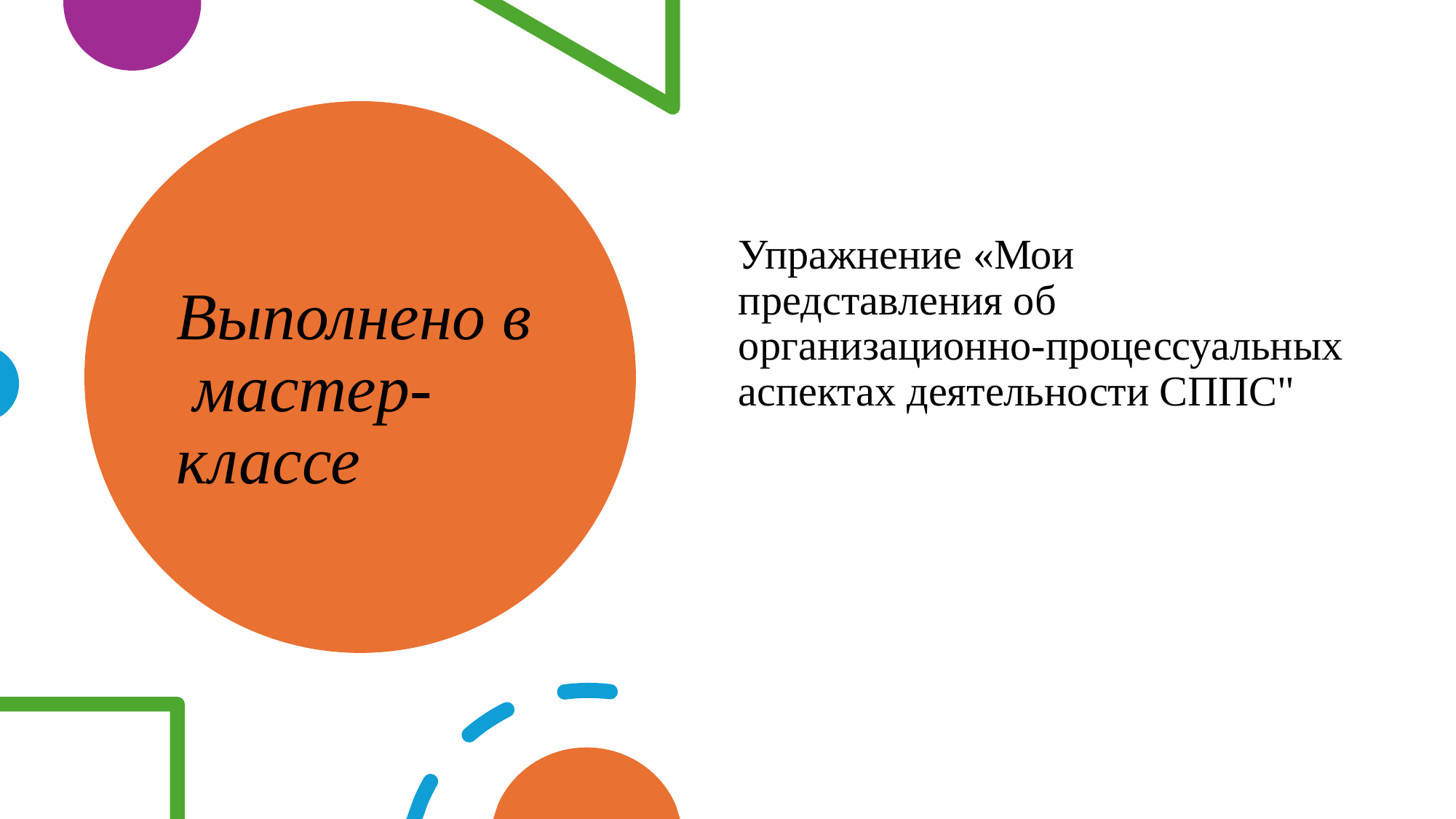

Упражнение «Мои представления об организационно-процессуальных аспектах деятельности СППС"

# Выполнено в  мастер-классе